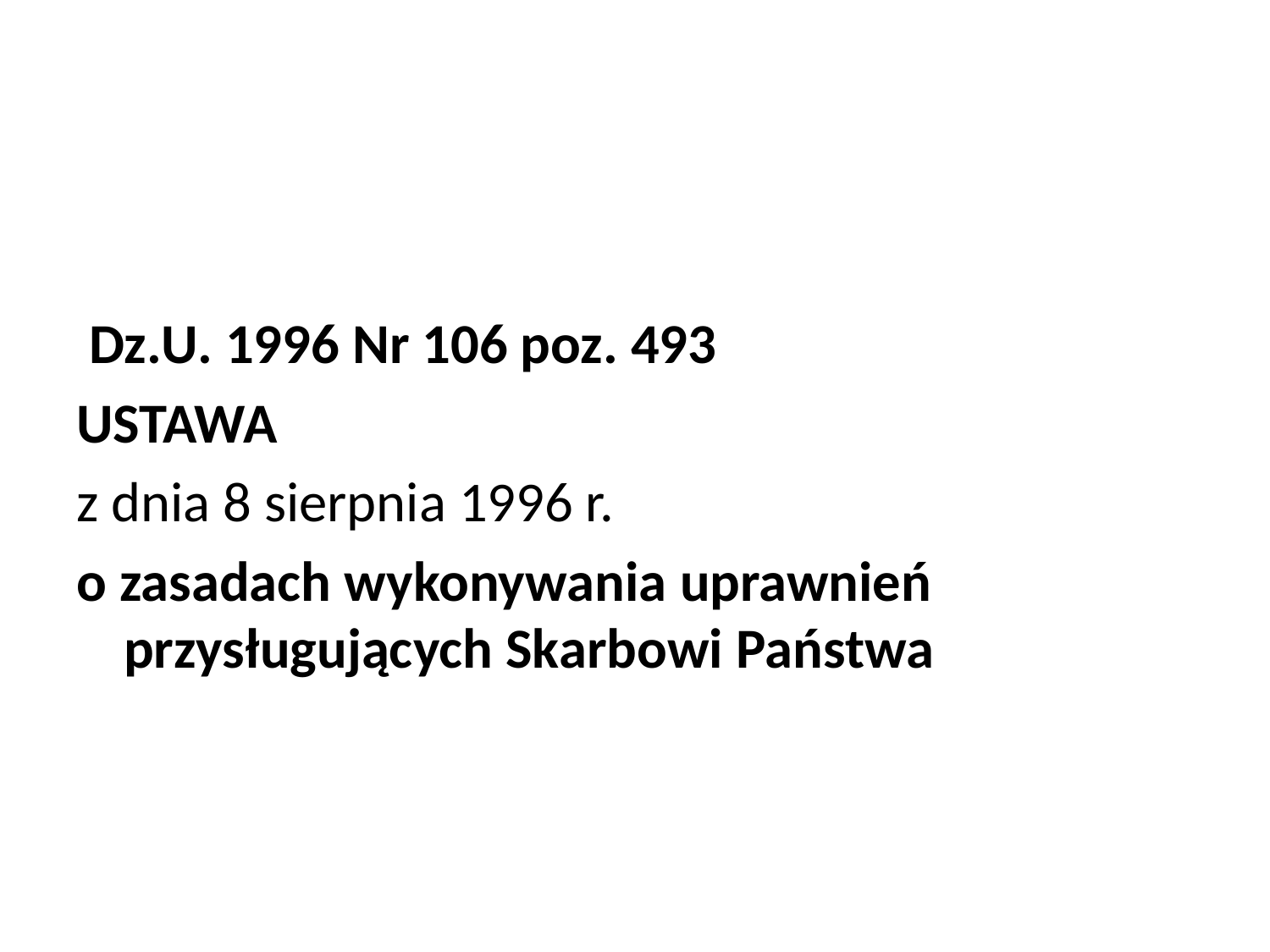

#

 Dz.U. 1996 Nr 106 poz. 493
USTAWA
z dnia 8 sierpnia 1996 r.
o zasadach wykonywania uprawnień przysługujących Skarbowi Państwa